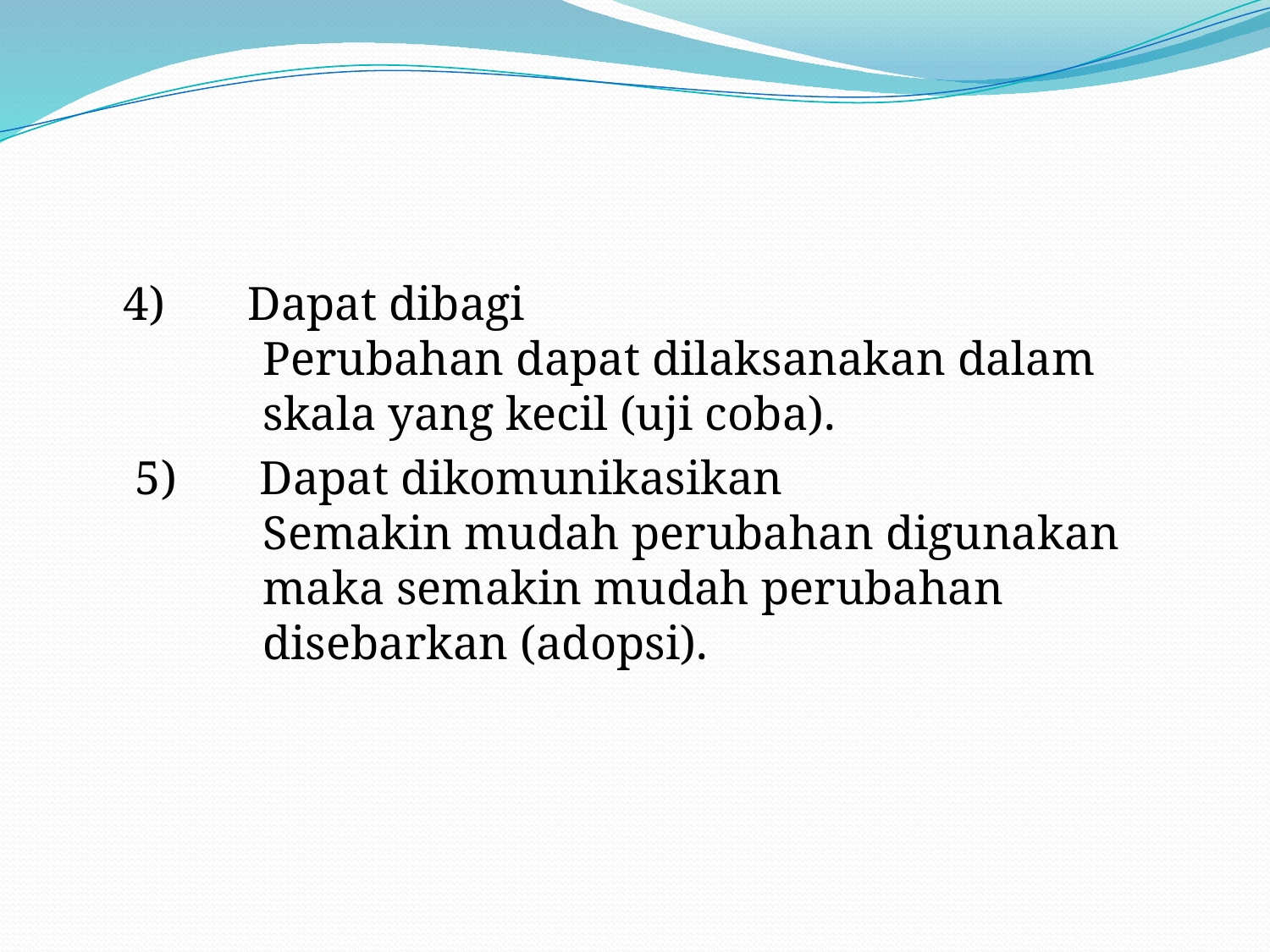

#
    4)       Dapat dibagi
Perubahan dapat dilaksanakan dalam skala yang kecil (uji coba).
     5)       Dapat dikomunikasikan
Semakin mudah perubahan digunakan maka semakin mudah perubahan disebarkan (adopsi).